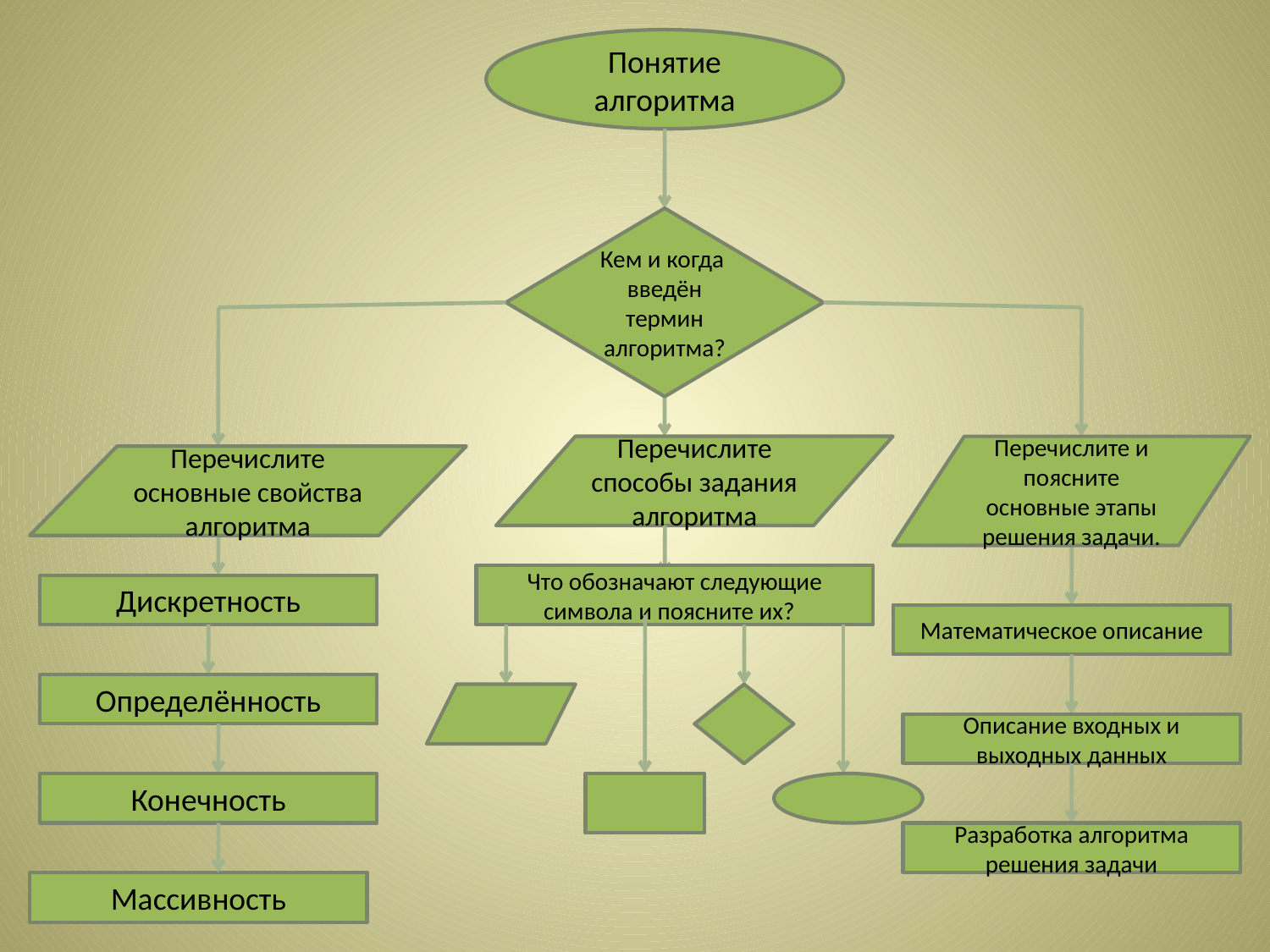

Понятие алгоритма
Кем и когда  введён термин алгоритма?
Перечислите основные свойства алгоритма
Перечислите и поясните основные этапы решения задачи.
Перечислите способы задания алгоритма
Дискретность
Что обозначают следующие символа и поясните их?
Математическое описание

Определённость

Описание входных и выходных данных
Конечность
Разработка алгоритма решения задачи
Массивность